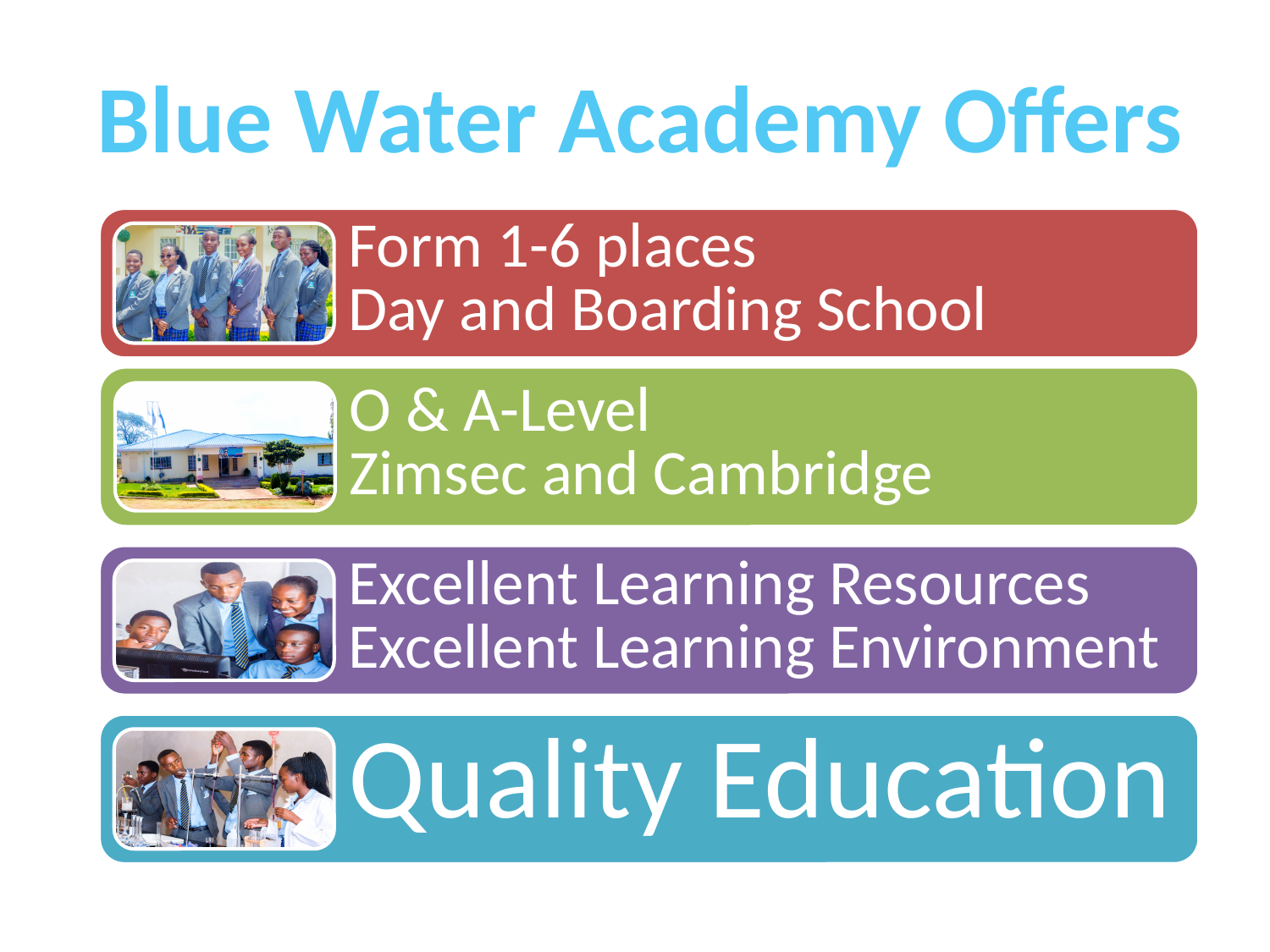

Blue Water Academy Offers
Form 1-6 places
Day and Boarding School
O & A-Level
Zimsec and Cambridge
Excellent Learning Resources
Excellent Learning Environment
Quality Education